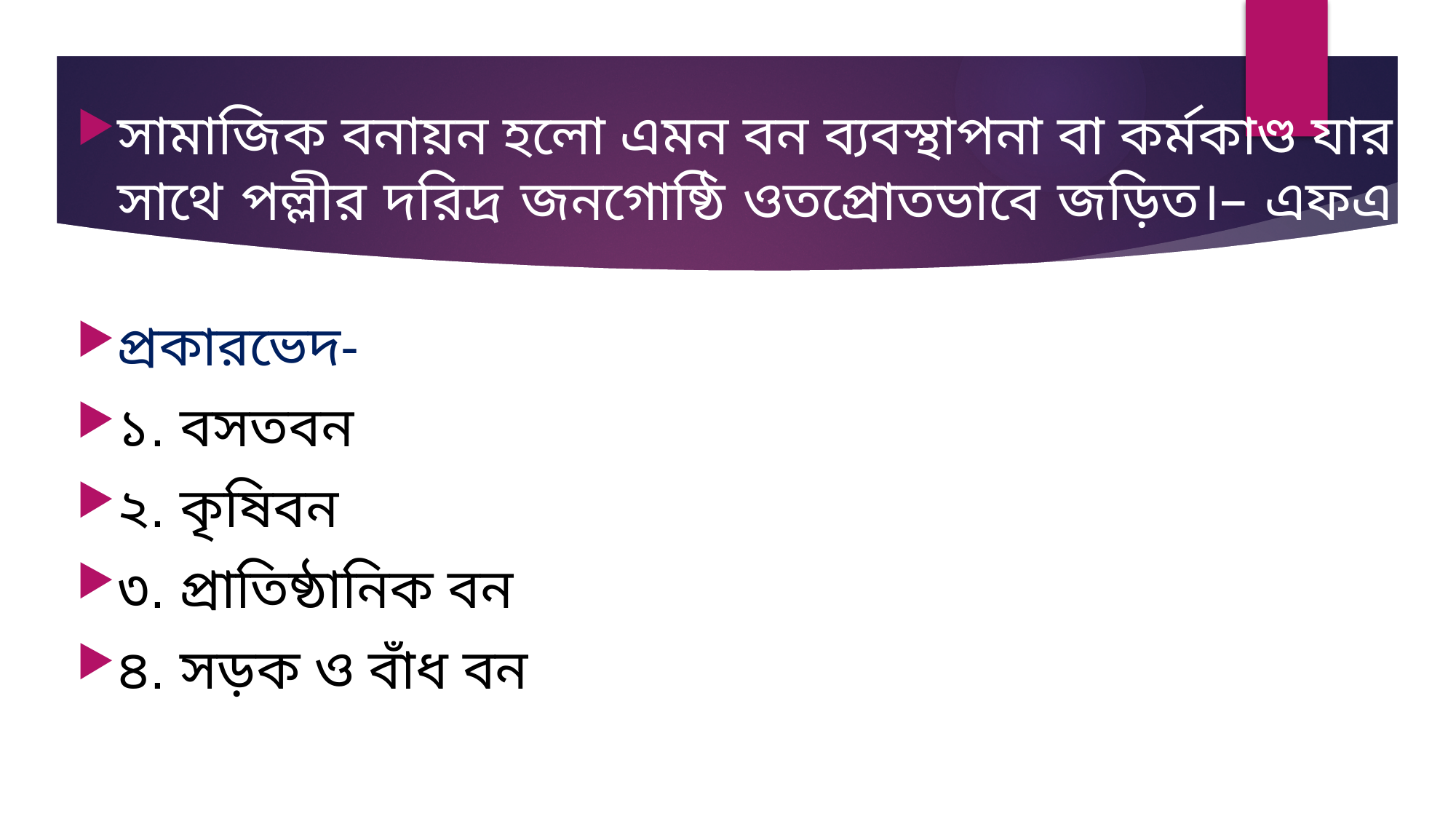

সামাজিক বনায়ন হলো এমন বন ব্যবস্থাপনা বা কর্মকাণ্ড যার সাথে পল্লীর দরিদ্র জনগোষ্ঠি ওতপ্রোতভাবে জড়িত।– এফএ ও
প্রকারভেদ-
১. বসতবন
২. কৃষিবন
৩. প্রাতিষ্ঠানিক বন
৪. সড়ক ও বাঁধ বন